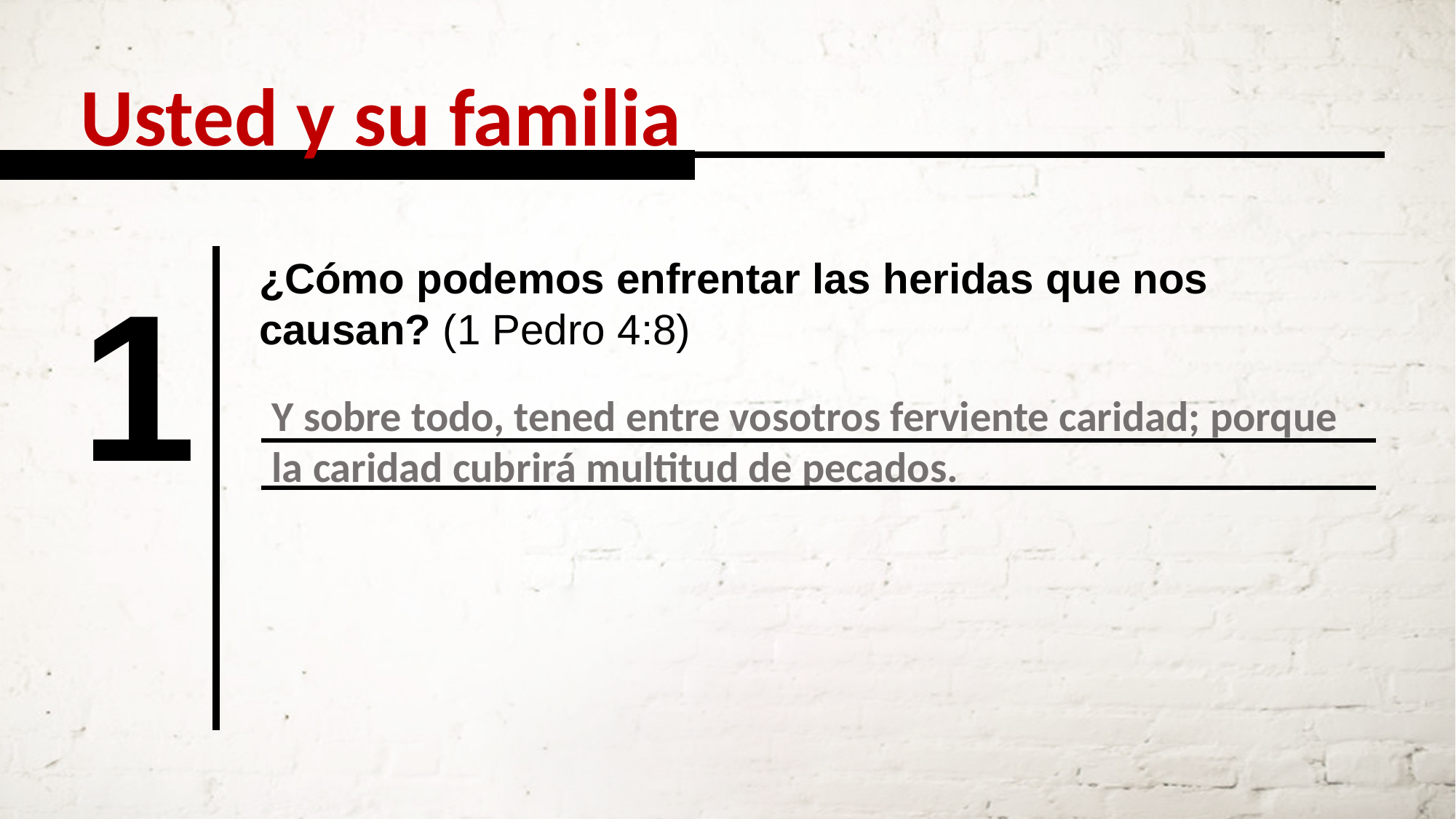

Usted y su familia

1
¿Cómo podemos enfrentar las heridas que nos causan? (1 Pedro 4:8)
Y sobre todo, tened entre vosotros ferviente caridad; porque la caridad cubrirá multitud de pecados.